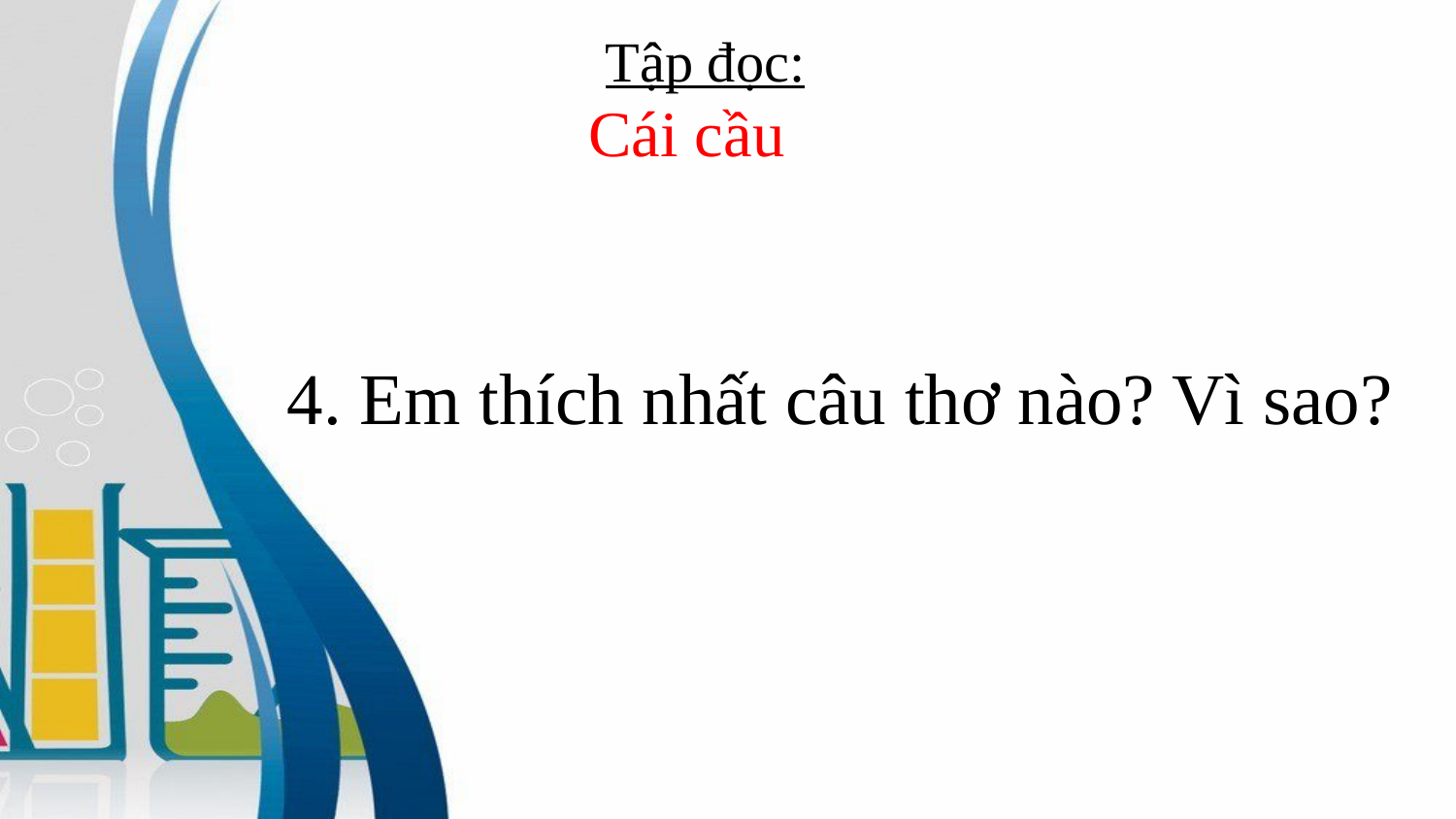

Tập đọc:
Cái cầu

4. Em thích nhất câu thơ nào? Vì sao?